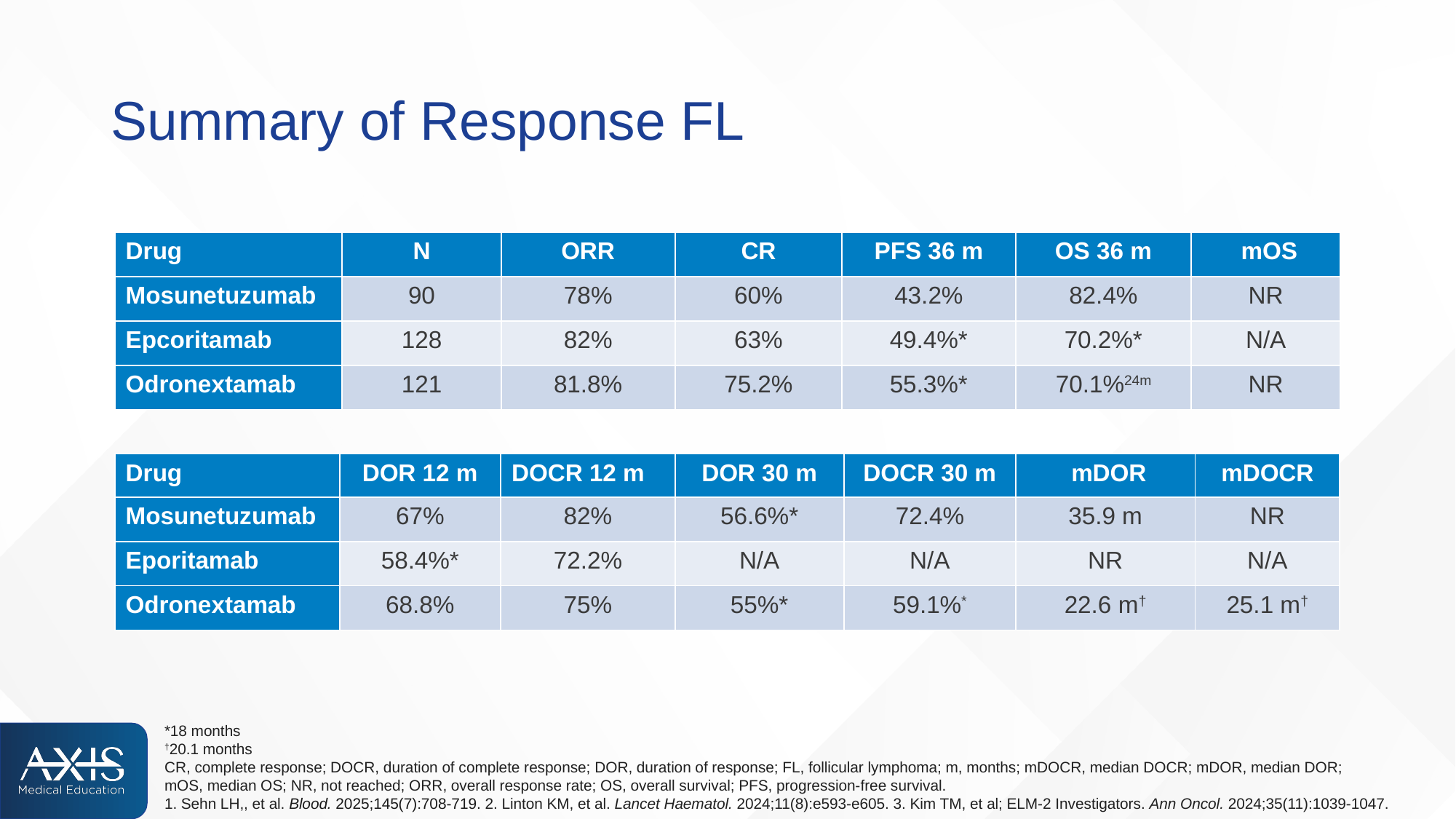

# Summary of Response FL
| Drug | N | ORR | CR | PFS 36 m | OS 36 m | mOS |
| --- | --- | --- | --- | --- | --- | --- |
| Mosunetuzumab | 90 | 78% | 60% | 43.2% | 82.4% | NR |
| Epcoritamab | 128 | 82% | 63% | 49.4%\* | 70.2%\* | N/A |
| Odronextamab | 121 | 81.8% | 75.2% | 55.3%\* | 70.1%24m | NR |
| Drug | DOR 12 m | DOCR 12 m | DOR 30 m | DOCR 30 m | mDOR | mDOCR |
| --- | --- | --- | --- | --- | --- | --- |
| Mosunetuzumab | 67% | 82% | 56.6%\* | 72.4% | 35.9 m | NR |
| Eporitamab | 58.4%\* | 72.2% | N/A | N/A | NR | N/A |
| Odronextamab | 68.8% | 75% | 55%\* | 59.1%\* | 22.6 m† | 25.1 m† |
*18 months
†20.1 months
CR, complete response; DOCR, duration of complete response; DOR, duration of response; FL, follicular lymphoma; m, months; mDOCR, median DOCR; mDOR, median DOR;
mOS, median OS; NR, not reached; ORR, overall response rate; OS, overall survival; PFS, progression-free survival.
1. Sehn LH,, et al. Blood. 2025;145(7):708-719. 2. Linton KM, et al. Lancet Haematol. 2024;11(8):e593-e605. 3. Kim TM, et al; ELM-2 Investigators. Ann Oncol. 2024;35(11):1039-1047.